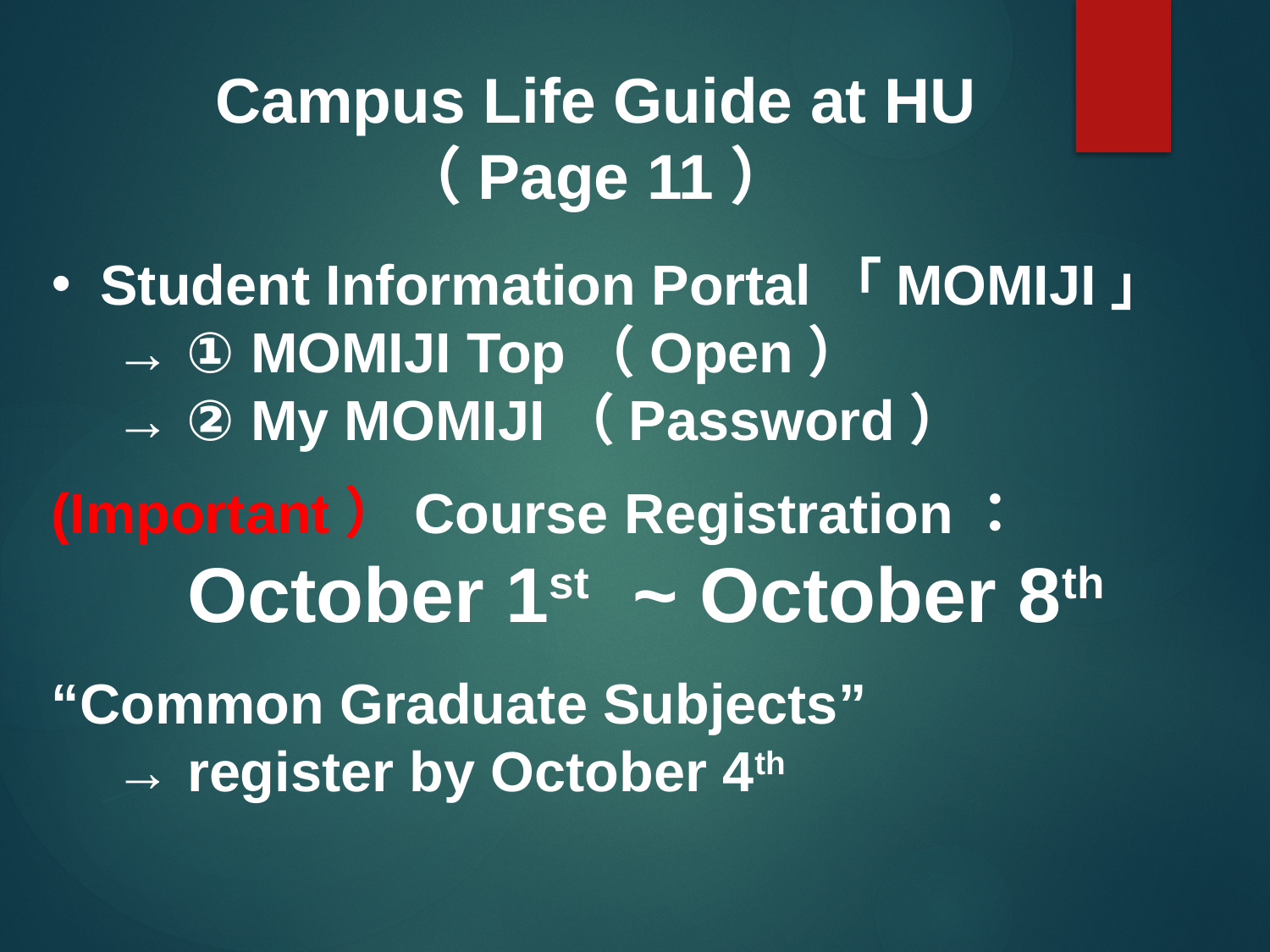

Campus Life Guide at HU
（Page 11）

Student Information Portal「MOMIJI」
→ ① MOMIJI Top（Open）
→ ② My MOMIJI（Password）

(Important）Course Registration：
 October 1st  ~ October 8th

“Common Graduate Subjects”
→ register by October 4th